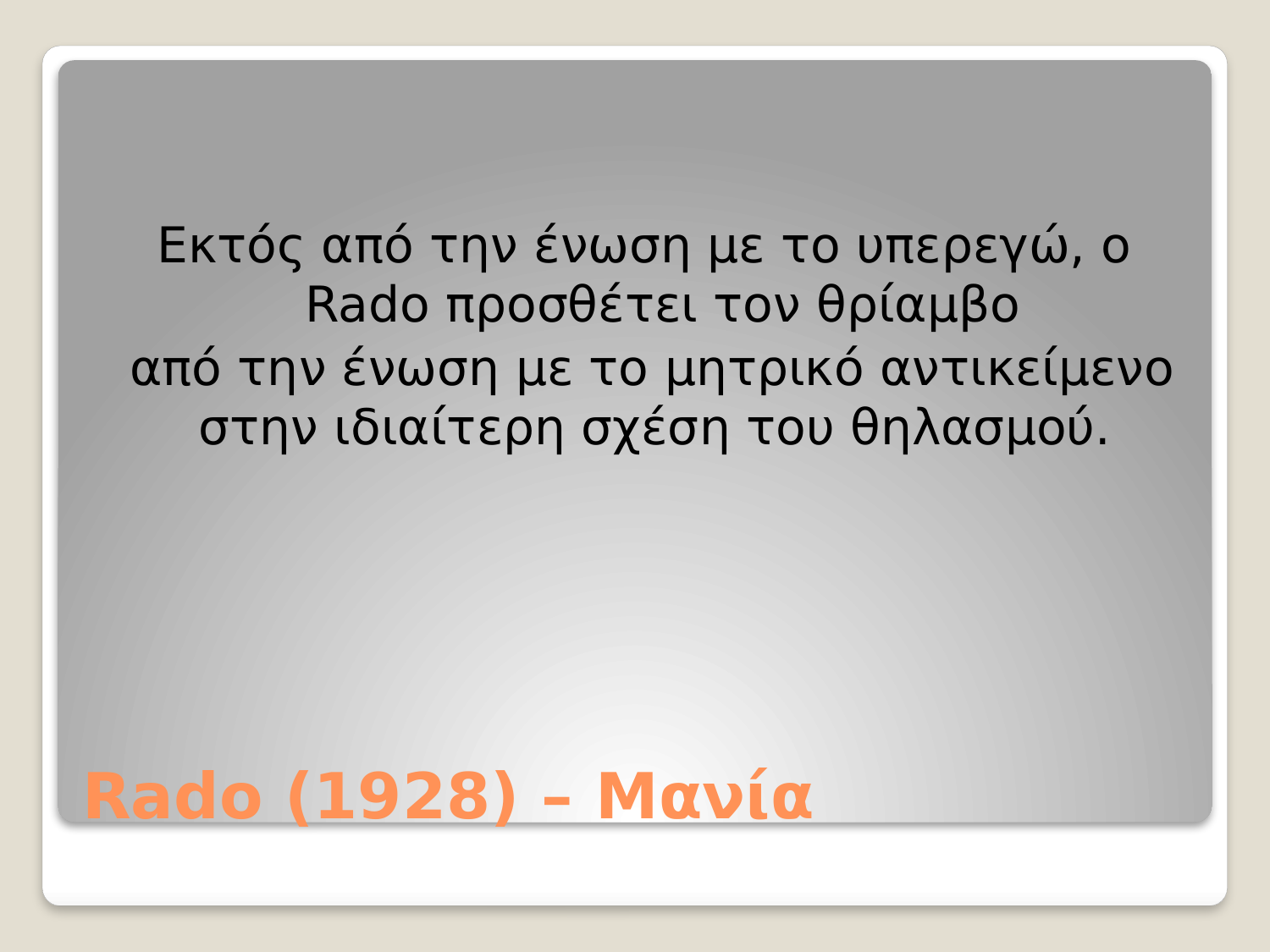

Εκτός από την ένωση με το υπερεγώ, ο Rado προσθέτει τον θρίαμβο
 από την ένωση με το μητρικό αντικείμενο στην ιδιαίτερη σχέση του θηλασμού.
# Rado (1928) – Μανία